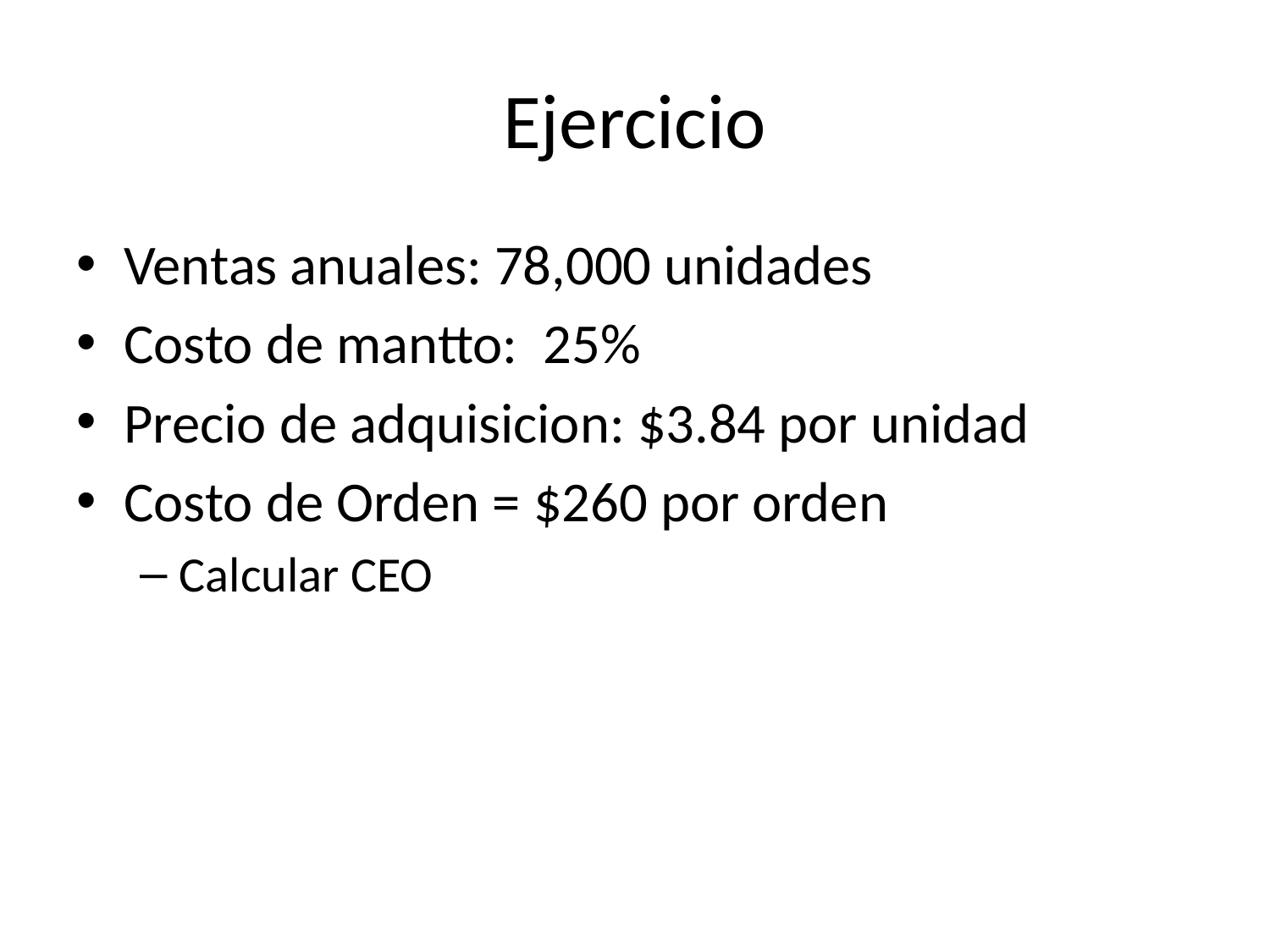

# Ejercicio
Ventas anuales: 78,000 unidades
Costo de mantto:  25%
Precio de adquisicion: $3.84 por unidad
Costo de Orden = $260 por orden
Calcular CEO